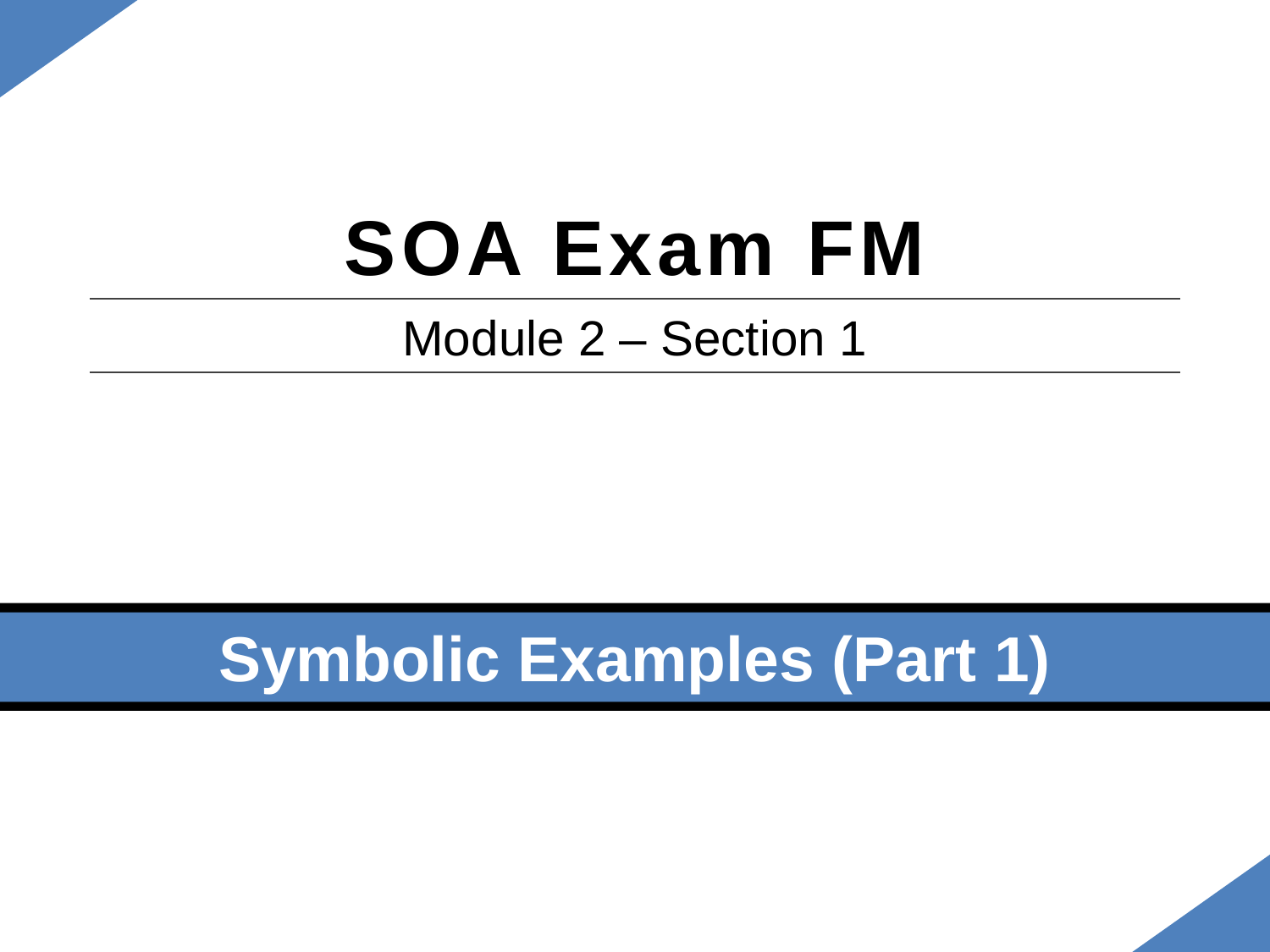

SOA Exam FM
Module 2 – Section 1

Symbolic Examples (Part 1)